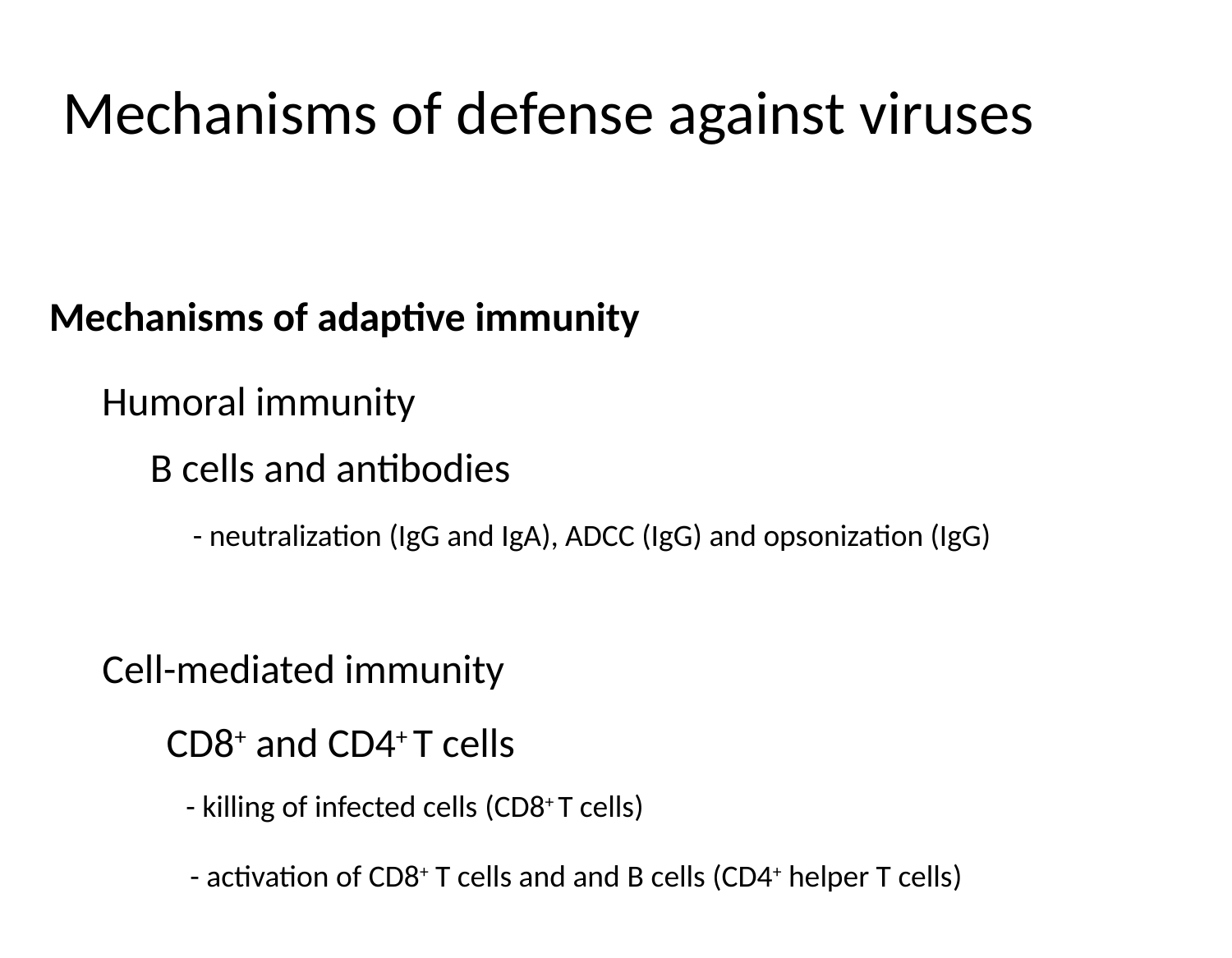

Mechanisms of defense against viruses
Mechanisms of adaptive immunity
Humoral immunity
B cells and antibodies
- neutralization (IgG and IgA), ADCC (IgG) and opsonization (IgG)
Cell-mediated immunity
CD8+ and CD4+ T cells
- killing of infected cells (CD8+ T cells)
- activation of CD8+ T cells and and B cells (CD4+ helper T cells)